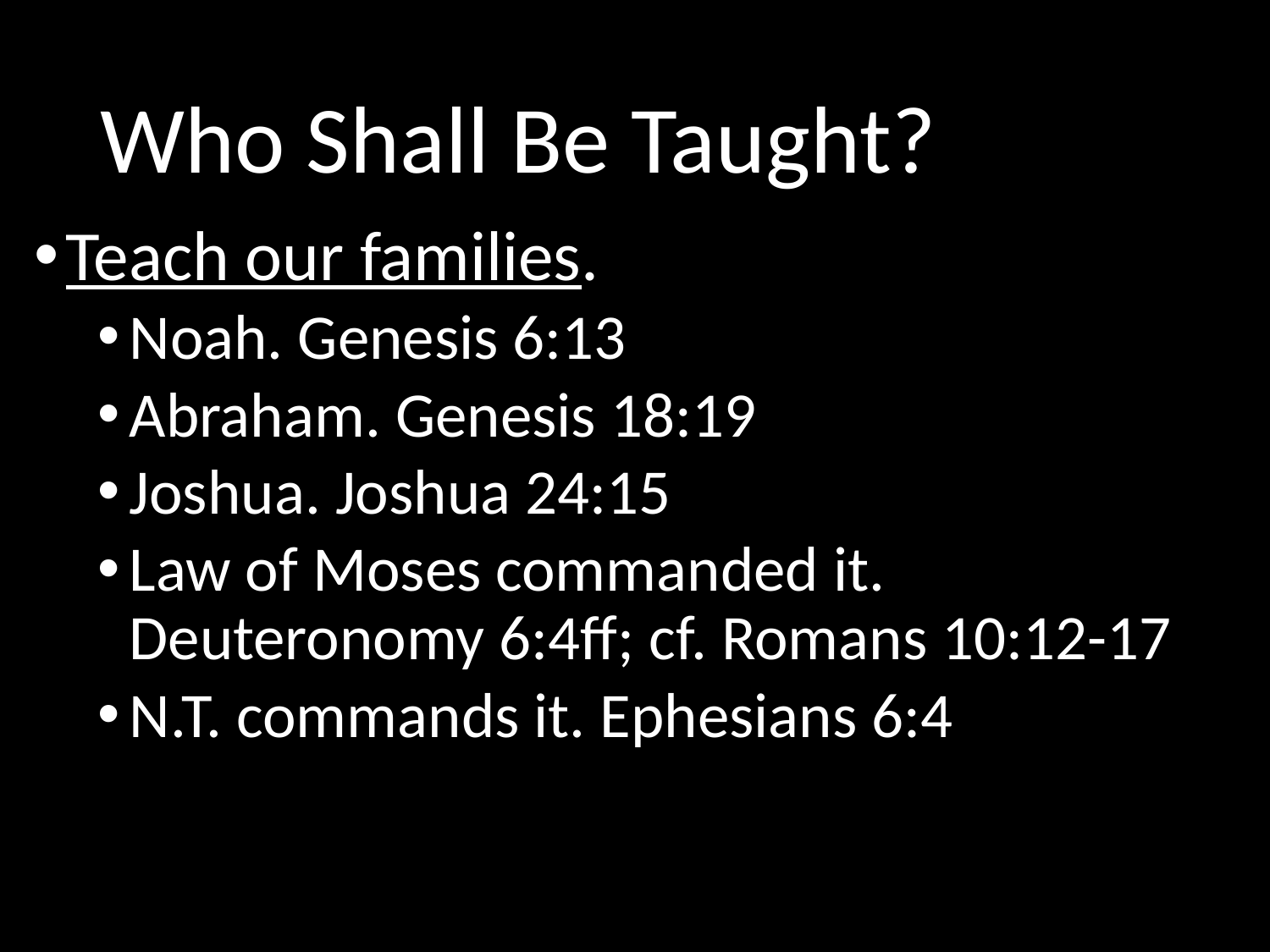

# Who Shall Be Taught?
Teach our families.
Noah. Genesis 6:13
Abraham. Genesis 18:19
Joshua. Joshua 24:15
Law of Moses commanded it.
Deuteronomy 6:4ff; cf. Romans 10:12-17
N.T. commands it. Ephesians 6:4
8